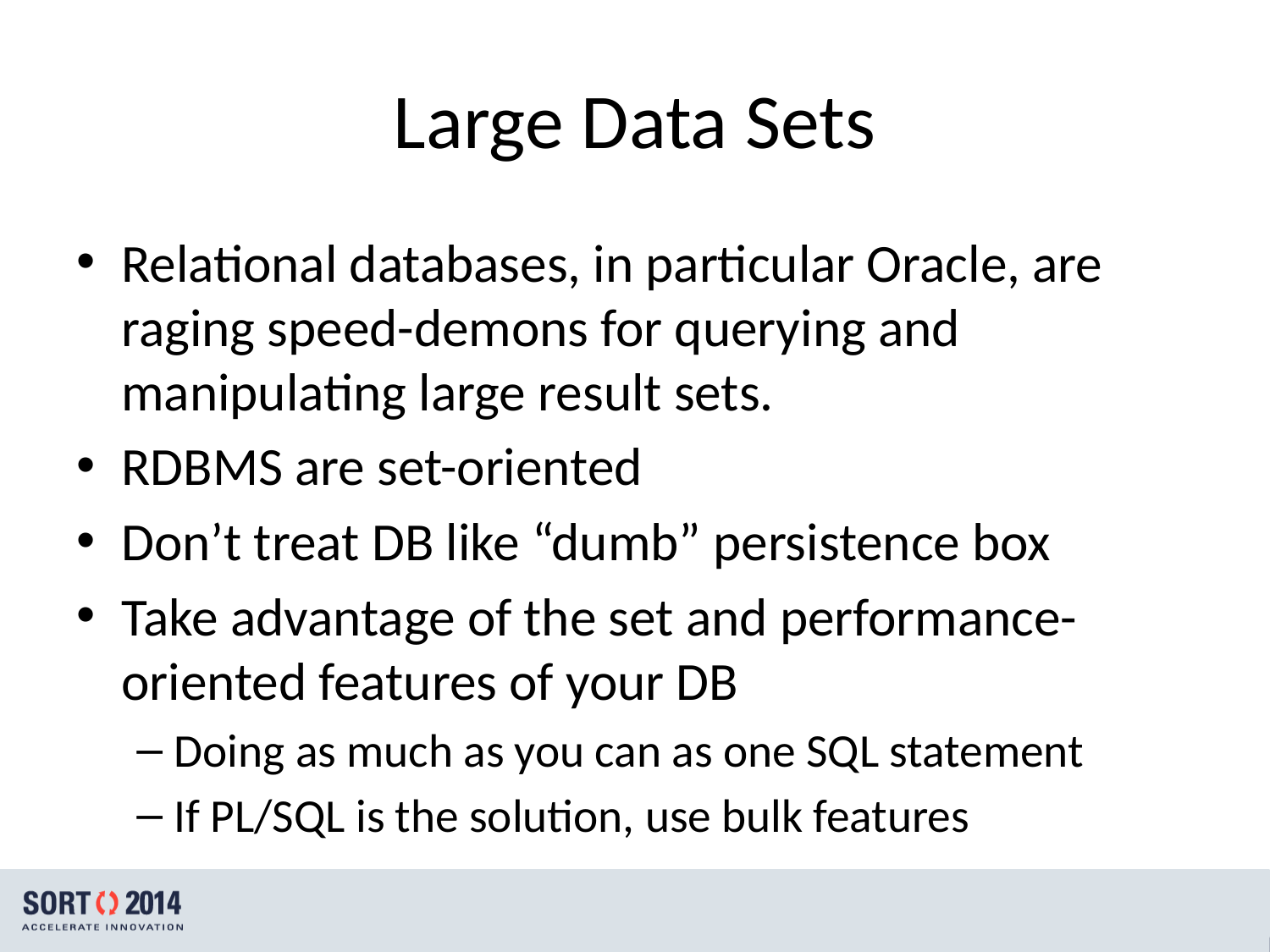

# Large Data Sets
Relational databases, in particular Oracle, are raging speed-demons for querying and manipulating large result sets.
RDBMS are set-oriented
Don’t treat DB like “dumb” persistence box
Take advantage of the set and performance-oriented features of your DB
Doing as much as you can as one SQL statement
If PL/SQL is the solution, use bulk features